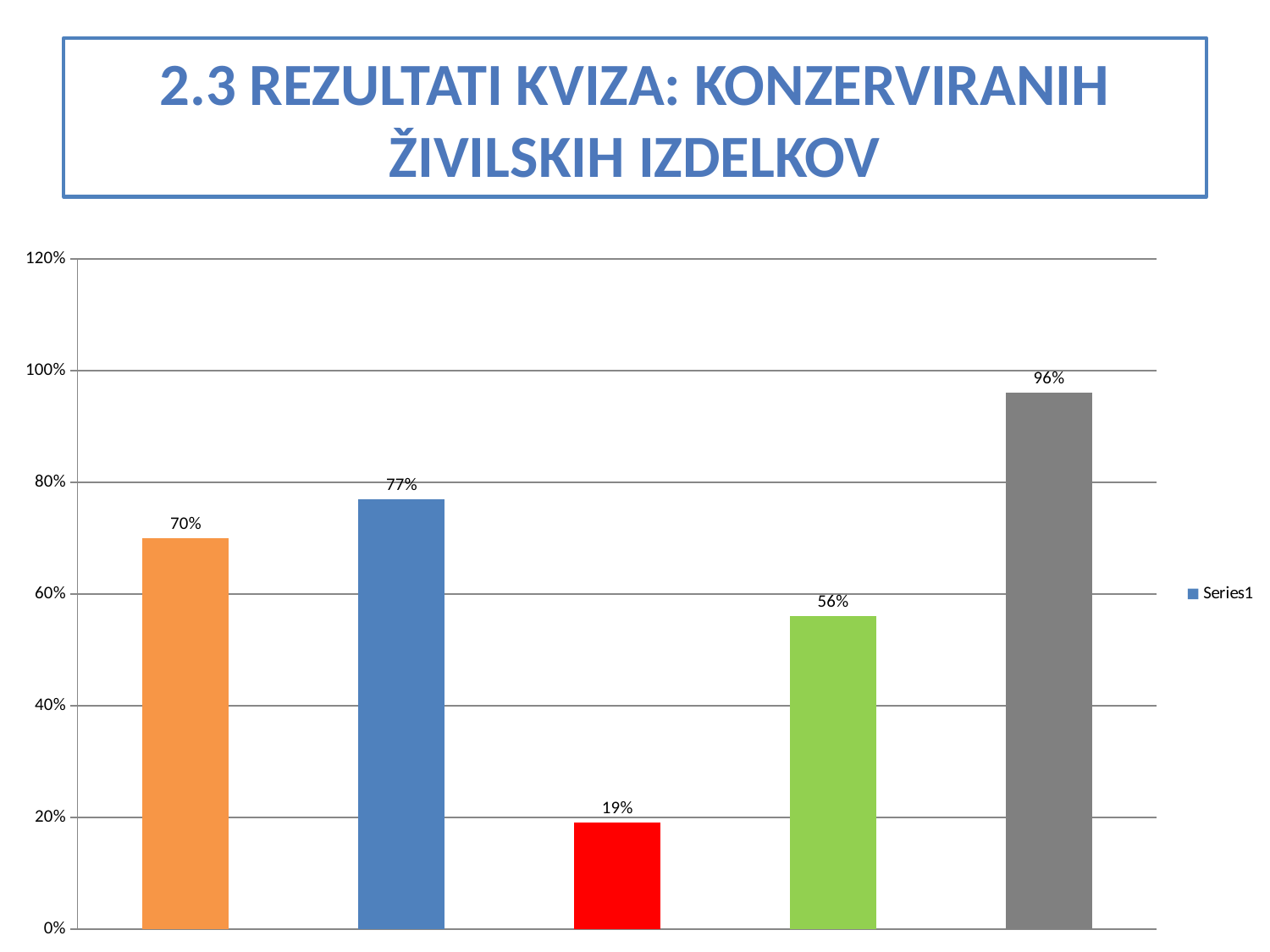

# 2.3 Rezultati KVIZa: Konzerviranih živilskih izdelkov

### Chart

| Category |  |
|---|---|
| Ajvar | 0.7 |
| Pomen konzerviranih izdelkov | 0.77 |
| Kaj so konzervirani živilski izdelki | 0.19 |
| Vložena hrana | 0.56 |
| Konzervirana hrana | 0.96 |